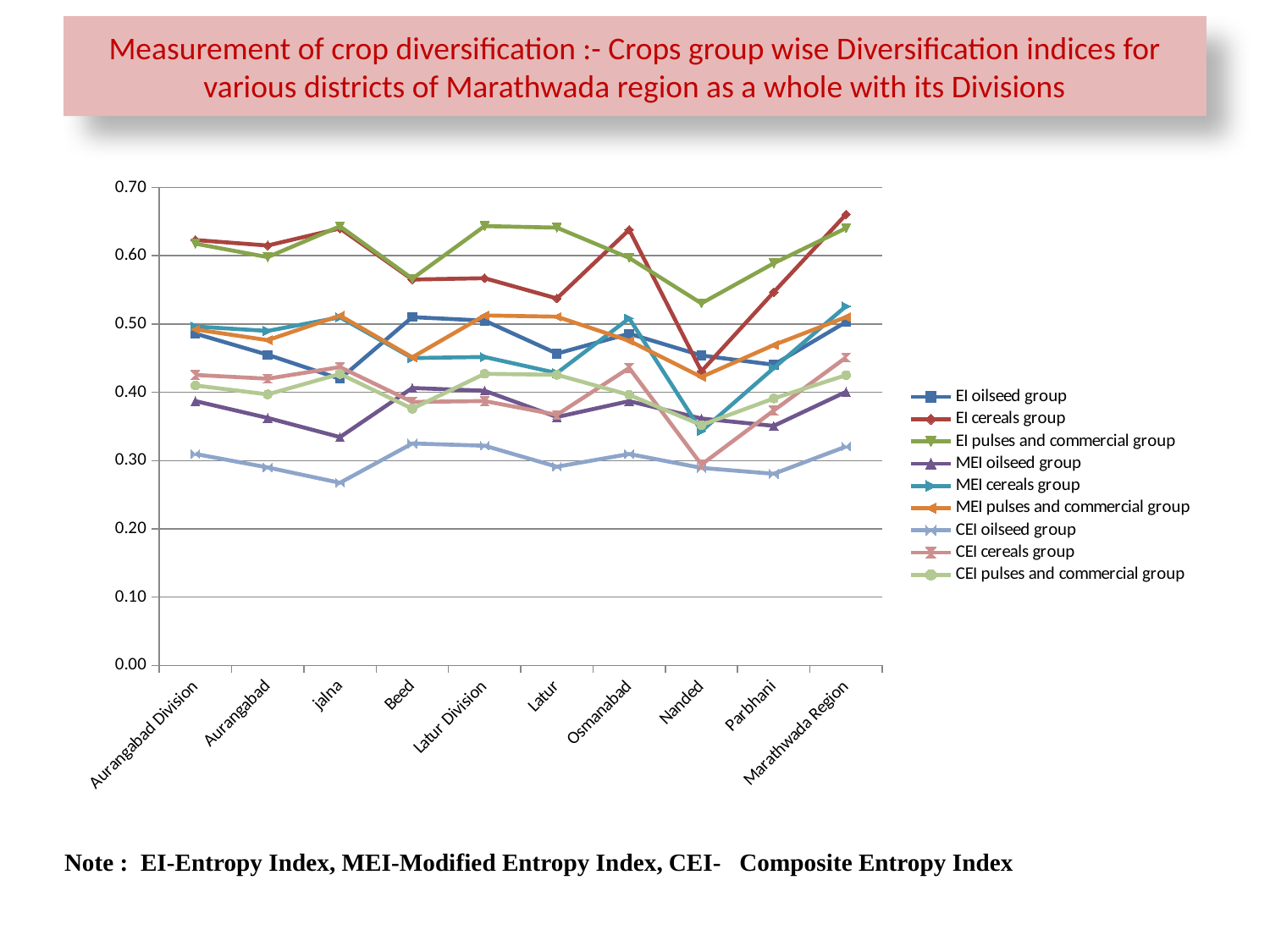

# Measurement of crop diversification :- Crops group wise Diversification indices for various districts of Marathwada region as a whole with its Divisions

### Chart

| Category | EI oilseed group | EI cereals group | EI pulses and commercial group | MEI oilseed group | MEI cereals group | MEI pulses and commercial group | CEI oilseed group | CEI cereals group | CEI pulses and commercial group |
|---|---|---|---|---|---|---|---|---|---|
| Aurangabad Division | 0.48596922280308885 | 0.6230806132196794 | 0.6177145586933018 | 0.3871431825846939 | 0.4963717871212404 | 0.49209696614537246 | 0.3097145460677552 | 0.425461531818206 | 0.41008080512114375 |
| Aurangabad | 0.4550209906448044 | 0.6150297796436307 | 0.5980151175555768 | 0.36248854082771403 | 0.489958160111873 | 0.4764035765656605 | 0.2899908326621712 | 0.4199641372387482 | 0.39700298047138377 |
| jalna | 0.4197382040769146 | 0.6400522758609687 | 0.6431718111643322 | 0.33438081375075857 | 0.5098921155297016 | 0.5123772663764228 | 0.26750465100060683 | 0.4370503847397443 | 0.4269810553136856 |
| Beed | 0.5101075368858897 | 0.5651439364503381 | 0.5664912293579332 | 0.40637276194435423 | 0.45021703414431813 | 0.451290343398578 | 0.32509820955548335 | 0.38590031498084404 | 0.37607528616548175 |
| Latur Division | 0.5049953493466385 | 0.5671010752370351 | 0.6434448649666822 | 0.40230018191037675 | 0.4517761718491121 | 0.512594792328887 | 0.32184014552830137 | 0.3872367187278105 | 0.4271623269407393 |
| Latur | 0.4567507066950842 | 0.5375023776998928 | 0.6411812780678309 | 0.3638665041744677 | 0.4281966251881212 | 0.5107915253832488 | 0.2910932033395743 | 0.3670256787326753 | 0.42565960448604073 |
| Osmanabad | 0.48590723162642196 | 0.6380290287515258 | 0.5968791502576185 | 0.3870937978494045 | 0.5082803132007662 | 0.47549861803246984 | 0.30967503827952364 | 0.43566883988637095 | 0.39624884836039154 |
| Nanded | 0.453974094262343 | 0.4308149455718964 | 0.530303171118349 | 0.36165453986978346 | 0.34320500415997857 | 0.42246143946589104 | 0.2893236318958267 | 0.2941757178514103 | 0.35205119955490916 |
| Parbhani | 0.4404134731767453 | 0.5467169448671918 | 0.5890404529948787 | 0.35085158824535373 | 0.43553733050833027 | 0.4692539875842478 | 0.280681270596283 | 0.3733177118642832 | 0.39104498965353984 |
| Marathwada Region | 0.5030481101949085 | 0.6605279090828777 | 0.640482157650561 | 0.40074893066424644 | 0.5262038518269996 | 0.5102345771432132 | 0.32059914453139693 | 0.45103187299457115 | 0.4251954809526777 |
Note :  EI-Entropy Index, MEI-Modified Entropy Index, CEI-   Composite Entropy Index